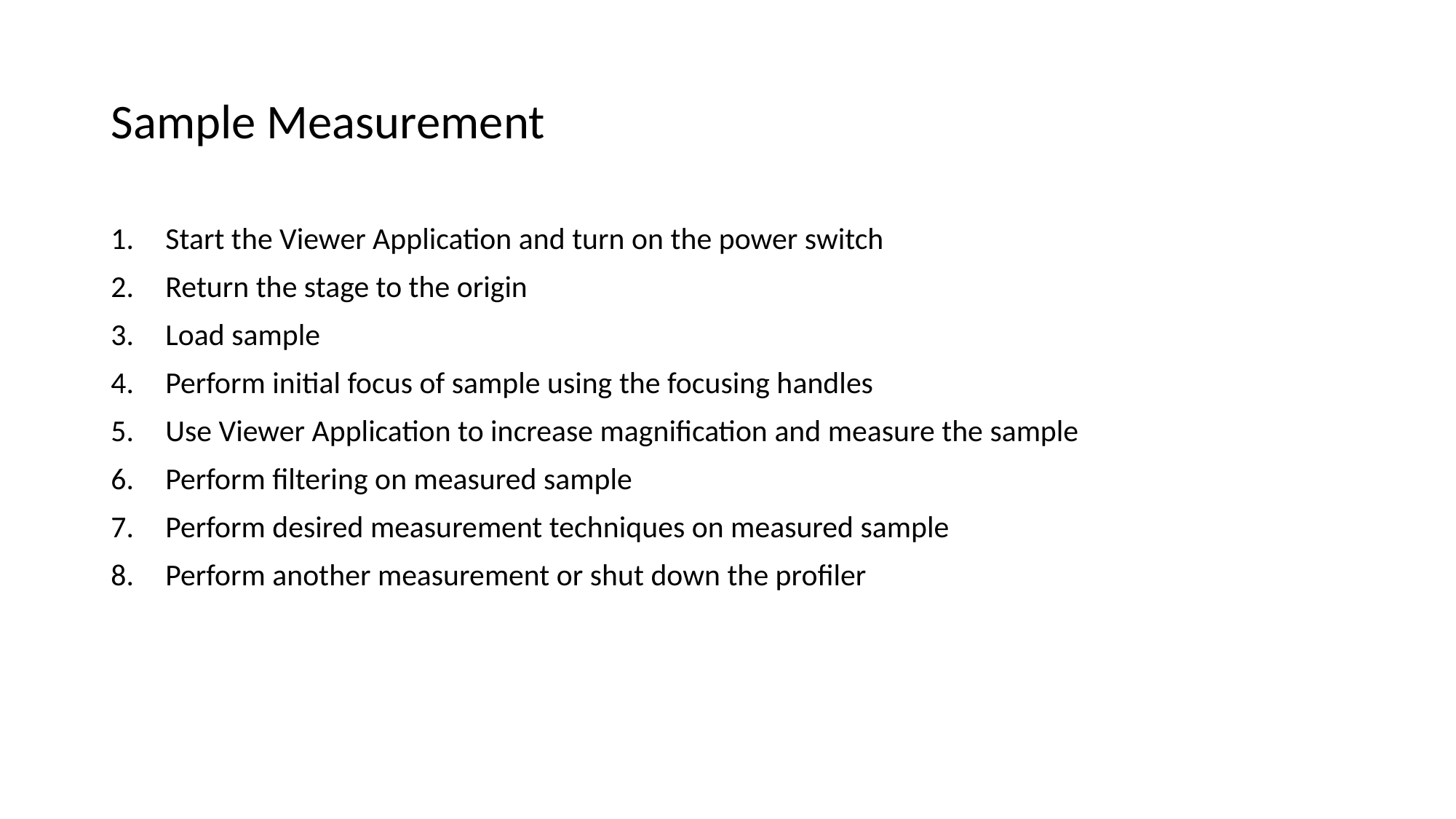

# Sample Measurement
Start the Viewer Application and turn on the power switch
Return the stage to the origin
Load sample
Perform initial focus of sample using the focusing handles
Use Viewer Application to increase magnification and measure the sample
Perform filtering on measured sample
Perform desired measurement techniques on measured sample
Perform another measurement or shut down the profiler